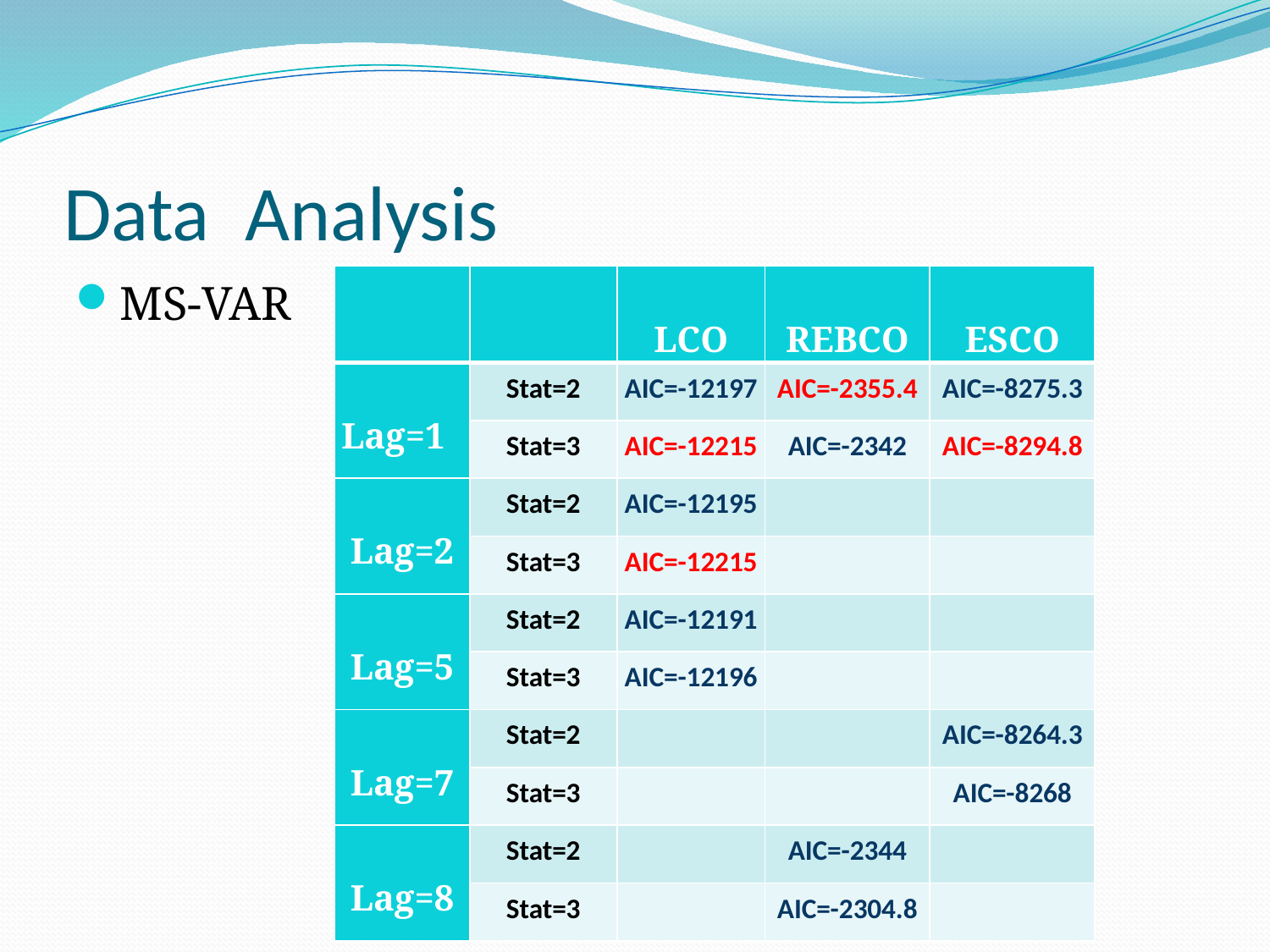

# Data  Analysis
|  |  | LCO | REBCO | ESCO |
| --- | --- | --- | --- | --- |
| Lag=1 | Stat=2 | AIC=-12197 | AIC=-2355.4 | AIC=-8275.3 |
|  | Stat=3 | AIC=-12215 | AIC=-2342 | AIC=-8294.8 |
| Lag=2 | Stat=2 | AIC=-12195 |  |  |
|  | Stat=3 | AIC=-12215 |  |  |
| Lag=5 | Stat=2 | AIC=-12191 |  |  |
|  | Stat=3 | AIC=-12196 |  |  |
| Lag=7 | Stat=2 |  |  | AIC=-8264.3 |
|  | Stat=3 |  |  | AIC=-8268 |
| Lag=8 | Stat=2 |  | AIC=-2344 |  |
|  | Stat=3 |  | AIC=-2304.8 |  |
MS-VAR